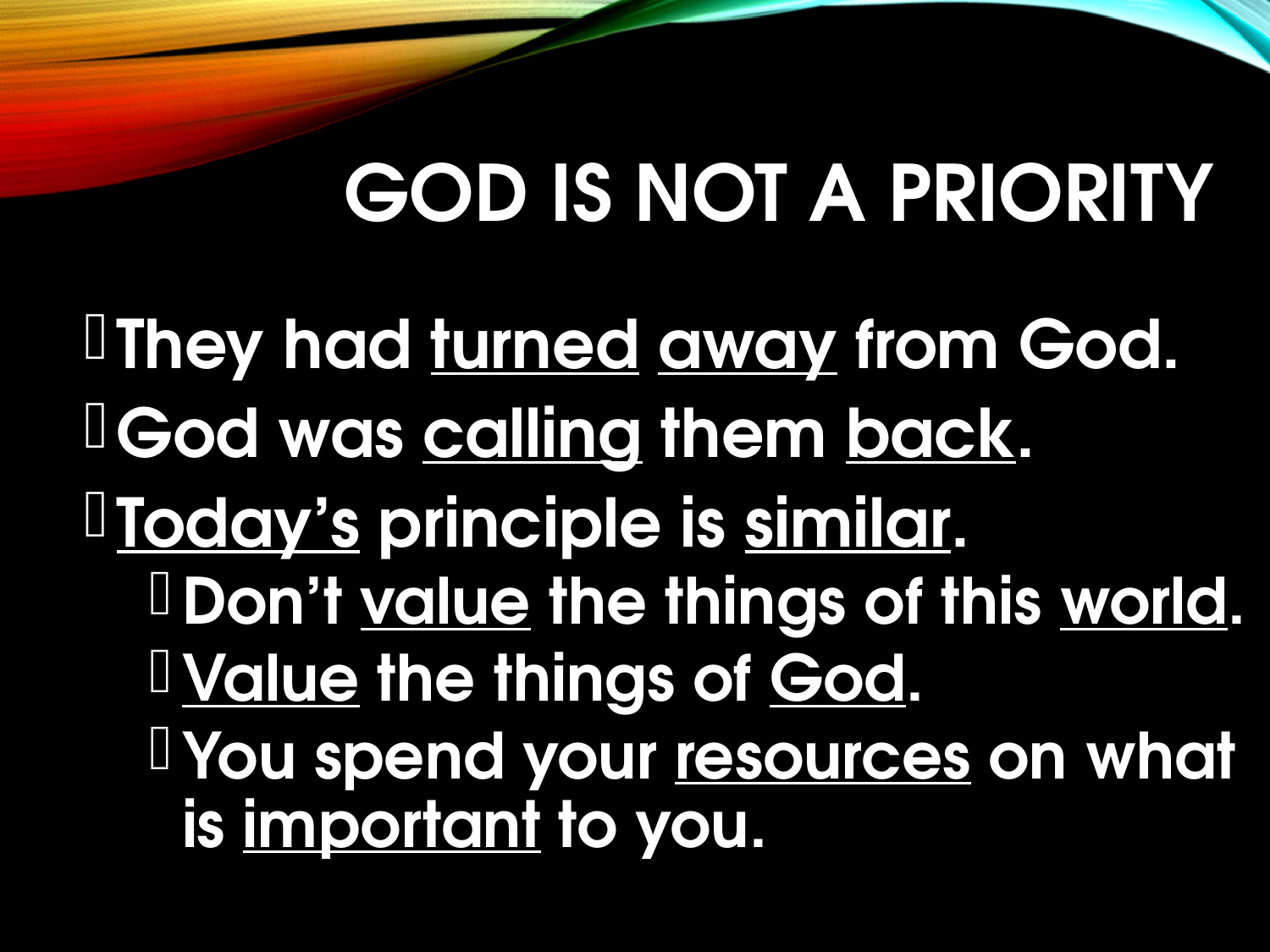

# God is not a Priority
They had turned away from God.
God was calling them back.
Today’s principle is similar.
Don’t value the things of this world.
Value the things of God.
You spend your resources on what is important to you.